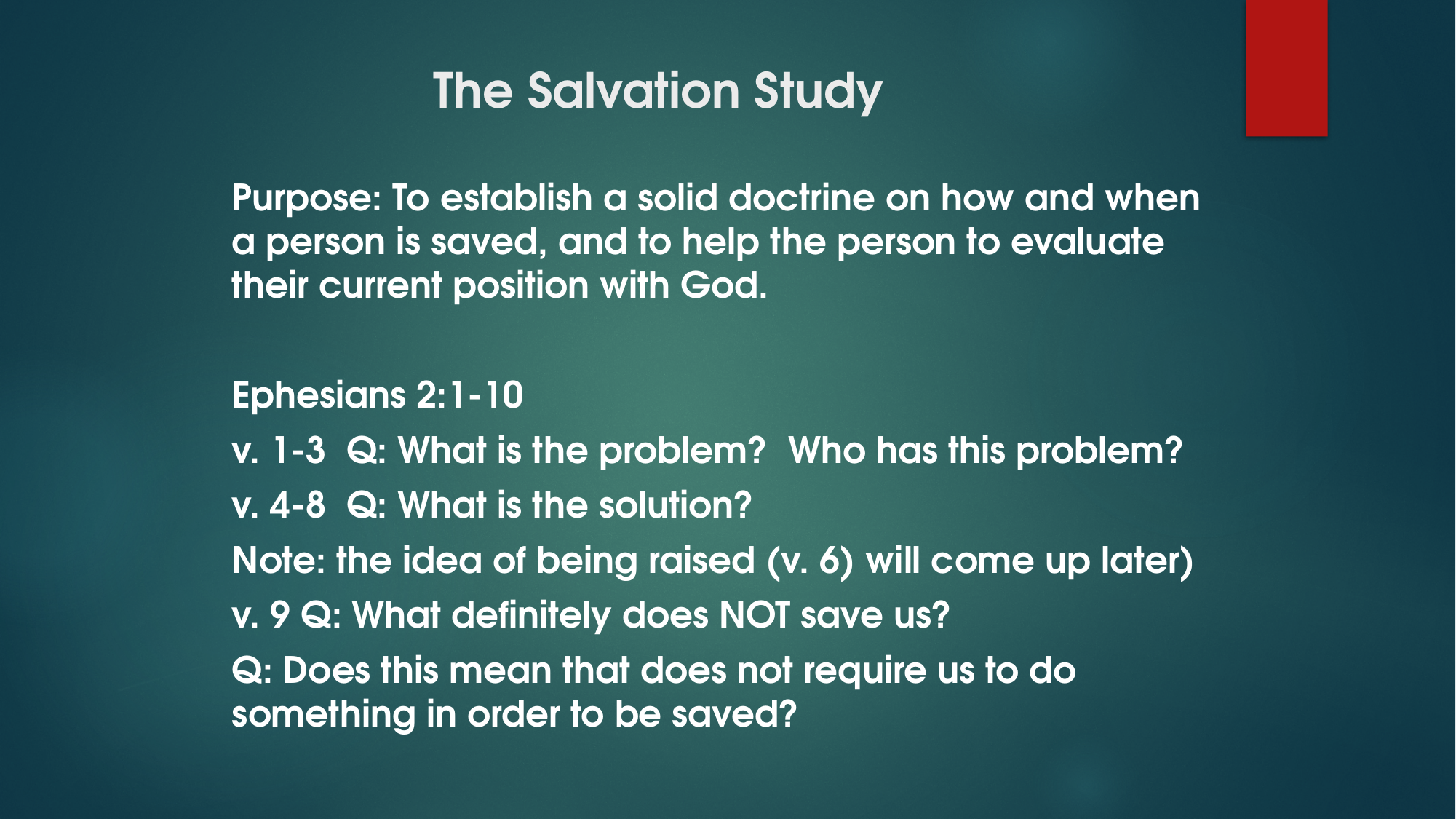

# The Salvation Study
Purpose: To establish a solid doctrine on how and when a person is saved, and to help the person to evaluate their current position with God.

Ephesians 2:1-10
v. 1-3  Q: What is the problem?  Who has this problem?
v. 4-8  Q: What is the solution?
Note: the idea of being raised (v. 6) will come up later)
v. 9 Q: What definitely does NOT save us?
Q: Does this mean that does not require us to do something in order to be saved?